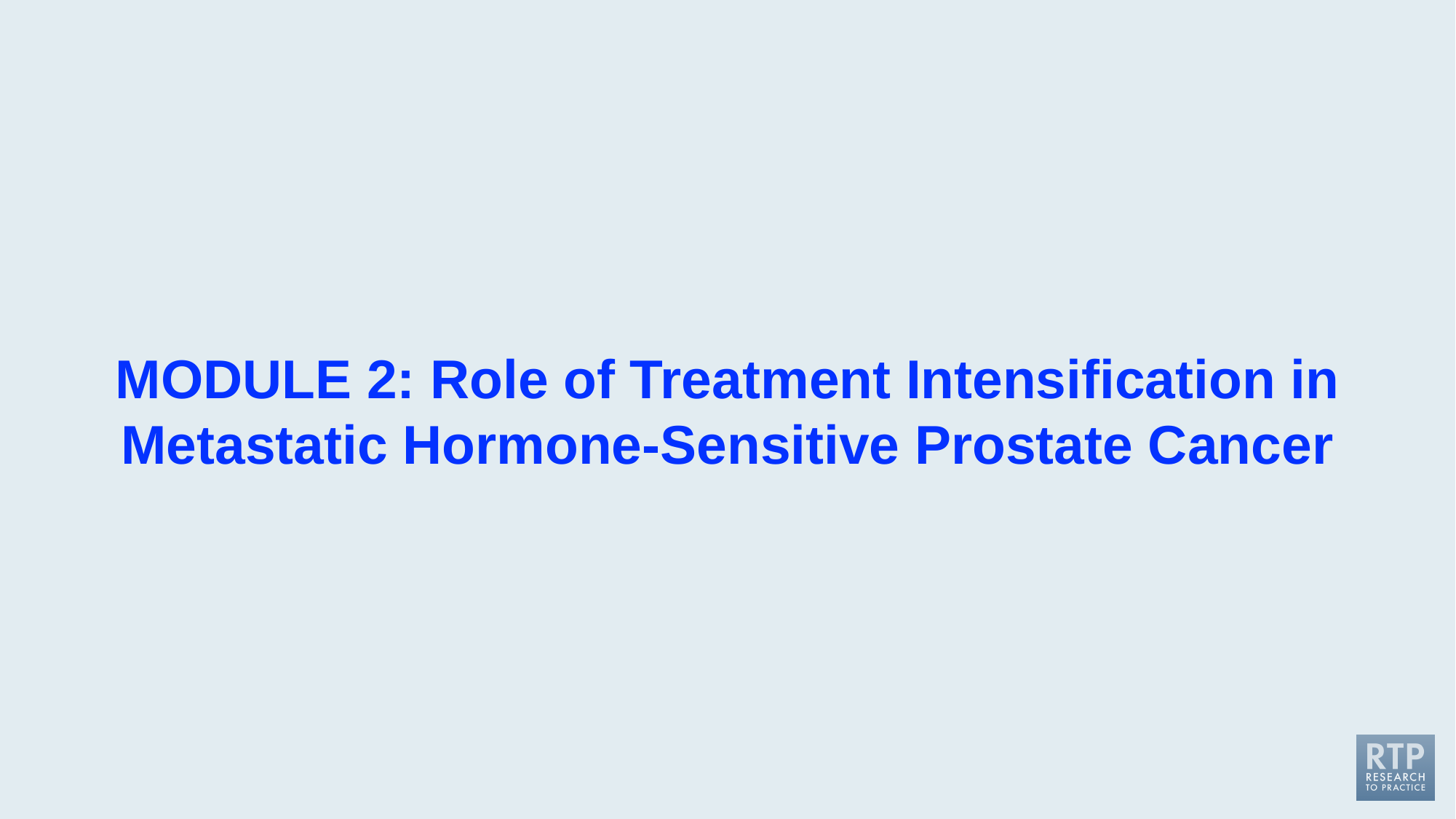

MODULE 2: Role of Treatment Intensification in Metastatic Hormone-Sensitive Prostate Cancer